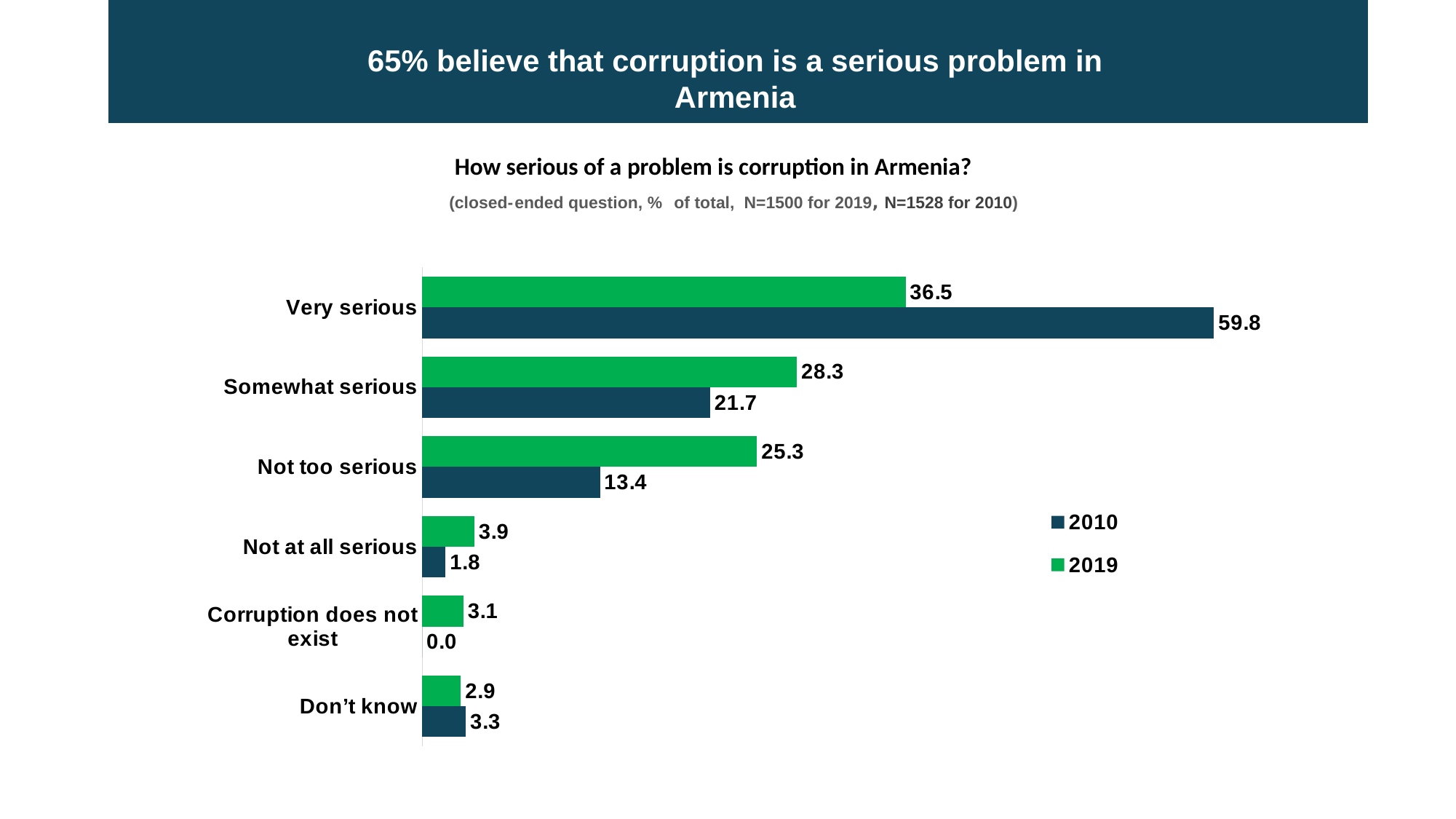

65% believe that corruption is a serious problem in Armenia
How serious of a problem is corruption in Armenia?
(closed-ended question, %  of total,  N=1500 for 2019, N=1528 for 2010)

### Chart

| Category | 2019 | 2010 |
|---|---|---|
| Very serious | 36.47701483133968 | 59.7513089005235 |
| Somewhat serious | 28.279016969605593 | 21.7277486910994 |
| Not too serious | 25.267895228303328 | 13.4162303664921 |
| Not at all serious | 3.9373207621122397 | 1.76701570680628 |
| Corruption does not exist | 3.1156334331063564 | 0.0 |
| Don’t know | 2.923118775532731 | 3.3 |